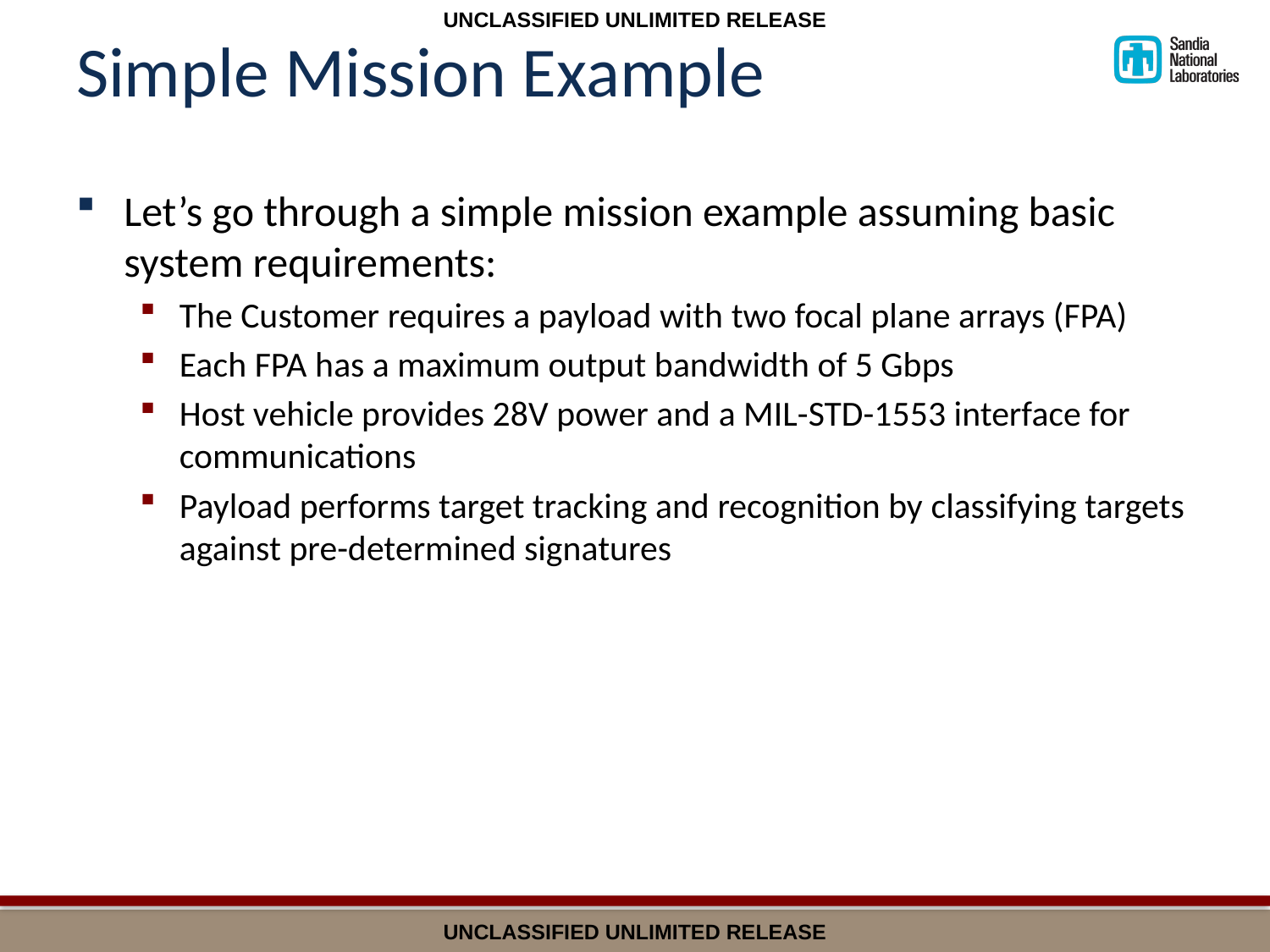

UNCLASSIFIED UNLIMITED RELEASE
# Simple Mission Example
Let’s go through a simple mission example assuming basic system requirements:
The Customer requires a payload with two focal plane arrays (FPA)
Each FPA has a maximum output bandwidth of 5 Gbps
Host vehicle provides 28V power and a MIL-STD-1553 interface for communications
Payload performs target tracking and recognition by classifying targets against pre-determined signatures
UNCLASSIFIED UNLIMITED RELEASE